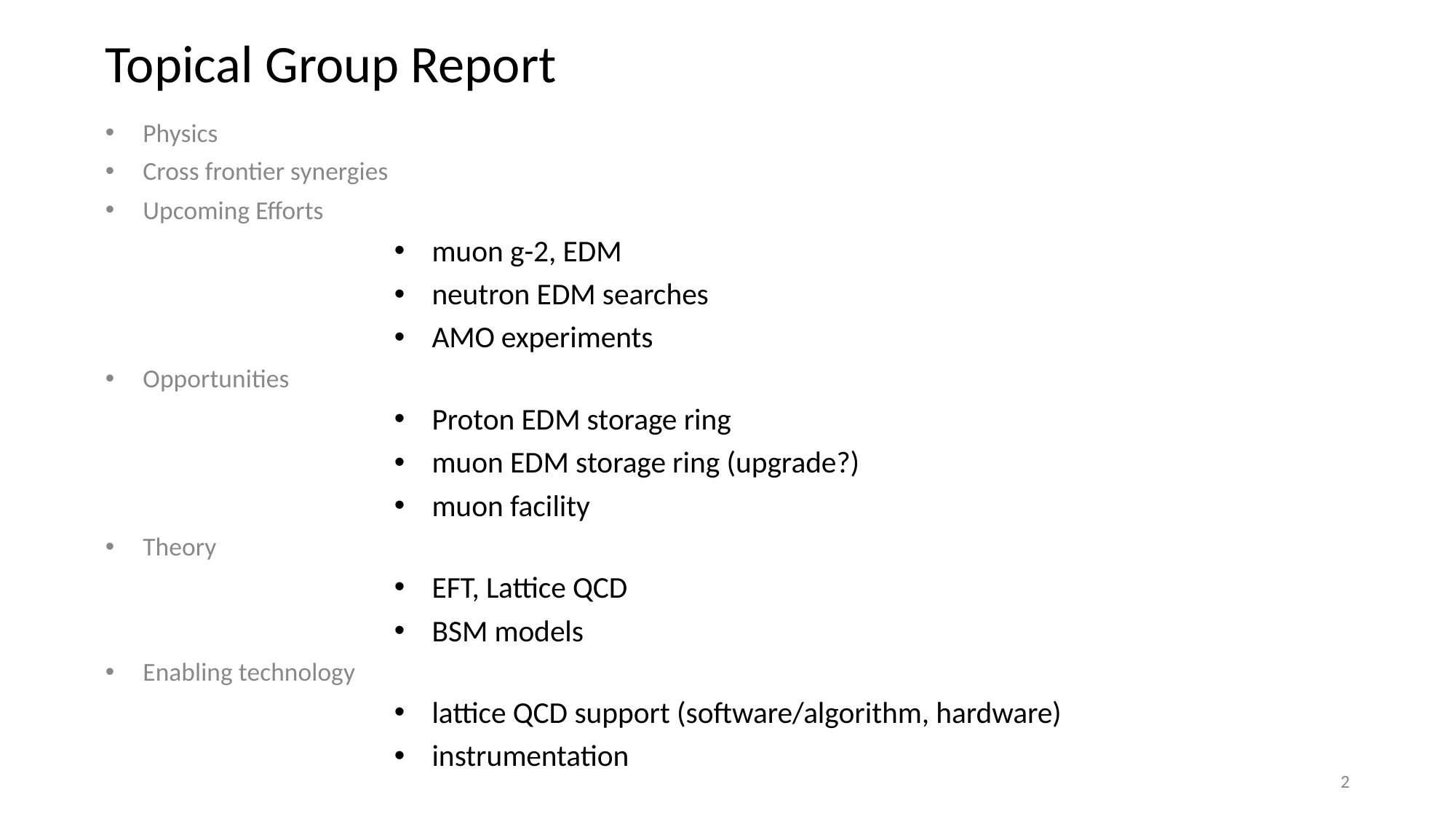

# Topical Group Report
Physics
Cross frontier synergies
Upcoming Efforts
muon g-2, EDM
neutron EDM searches
AMO experiments
Opportunities
Proton EDM storage ring
muon EDM storage ring (upgrade?)
muon facility
Theory
EFT, Lattice QCD
BSM models
Enabling technology
lattice QCD support (software/algorithm, hardware)
instrumentation

2